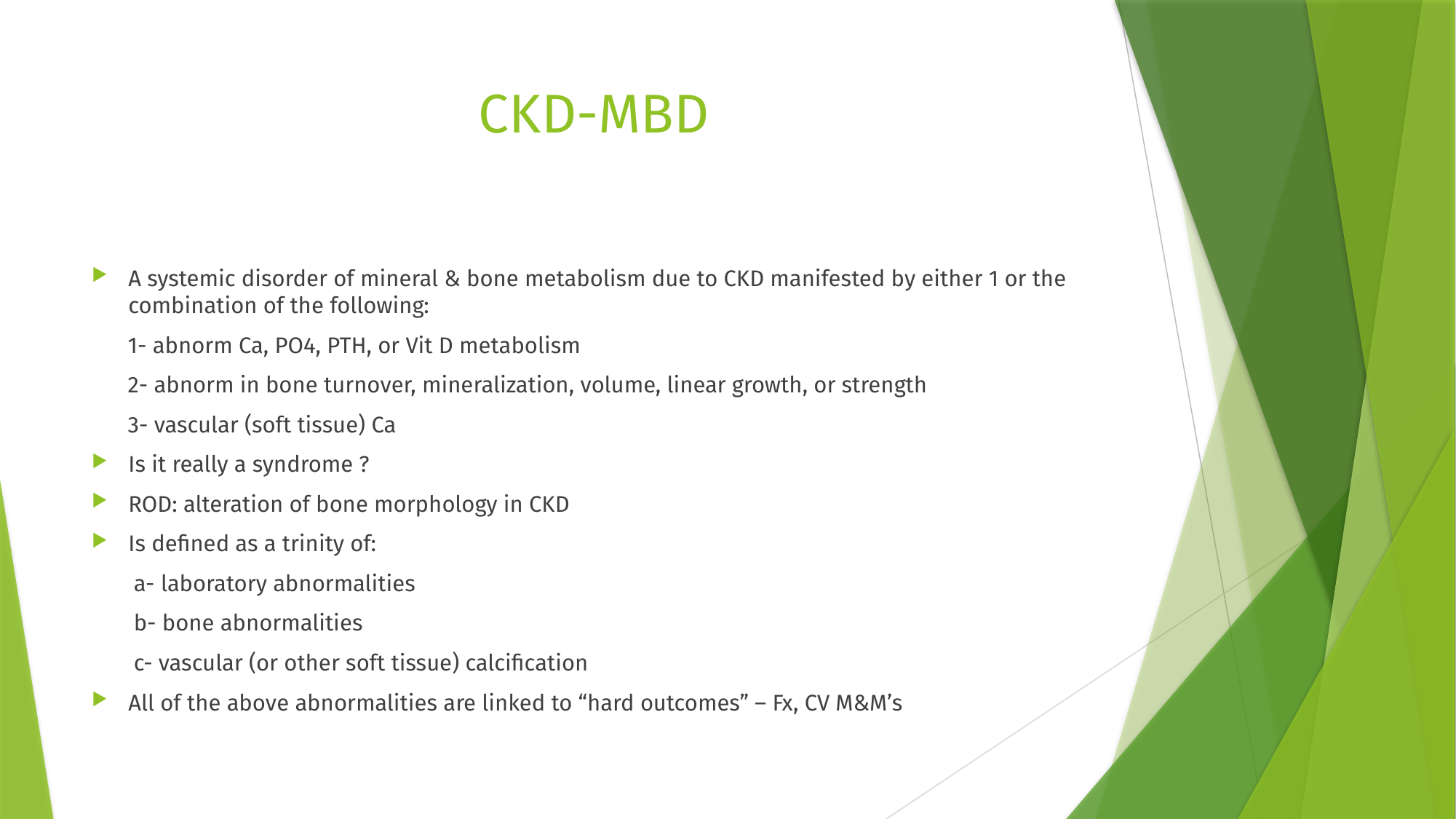

# CKD-MBD
A systemic disorder of mineral & bone metabolism due to CKD manifested by either 1 or the combination of the following:
      1- abnorm Ca, PO4, PTH, or Vit D metabolism
      2- abnorm in bone turnover, mineralization, volume, linear growth, or strength
      3- vascular (soft tissue) Ca
Is it really a syndrome ?
ROD: alteration of bone morphology in CKD
Is defined as a trinity of:
       a- laboratory abnormalities
       b- bone abnormalities
       c- vascular (or other soft tissue) calcification
All of the above abnormalities are linked to “hard outcomes” – Fx, CV M&M’s